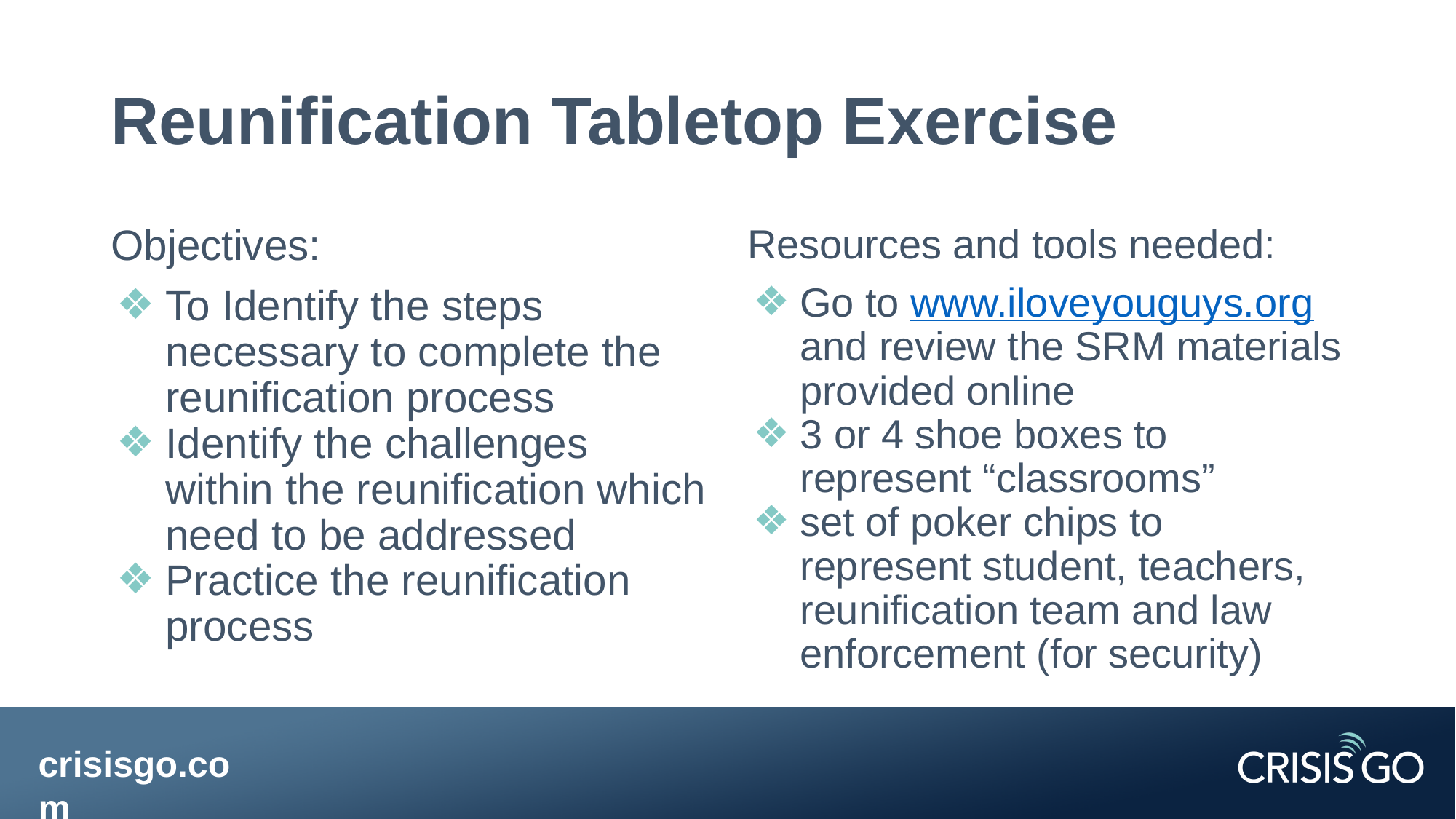

# Reunification Tabletop Exercise
Objectives:
To Identify the steps necessary to complete the reunification process
Identify the challenges within the reunification which need to be addressed
Practice the reunification process
Resources and tools needed:
Go to www.iloveyouguys.org and review the SRM materials provided online
3 or 4 shoe boxes to represent “classrooms”
set of poker chips to represent student, teachers, reunification team and law enforcement (for security)